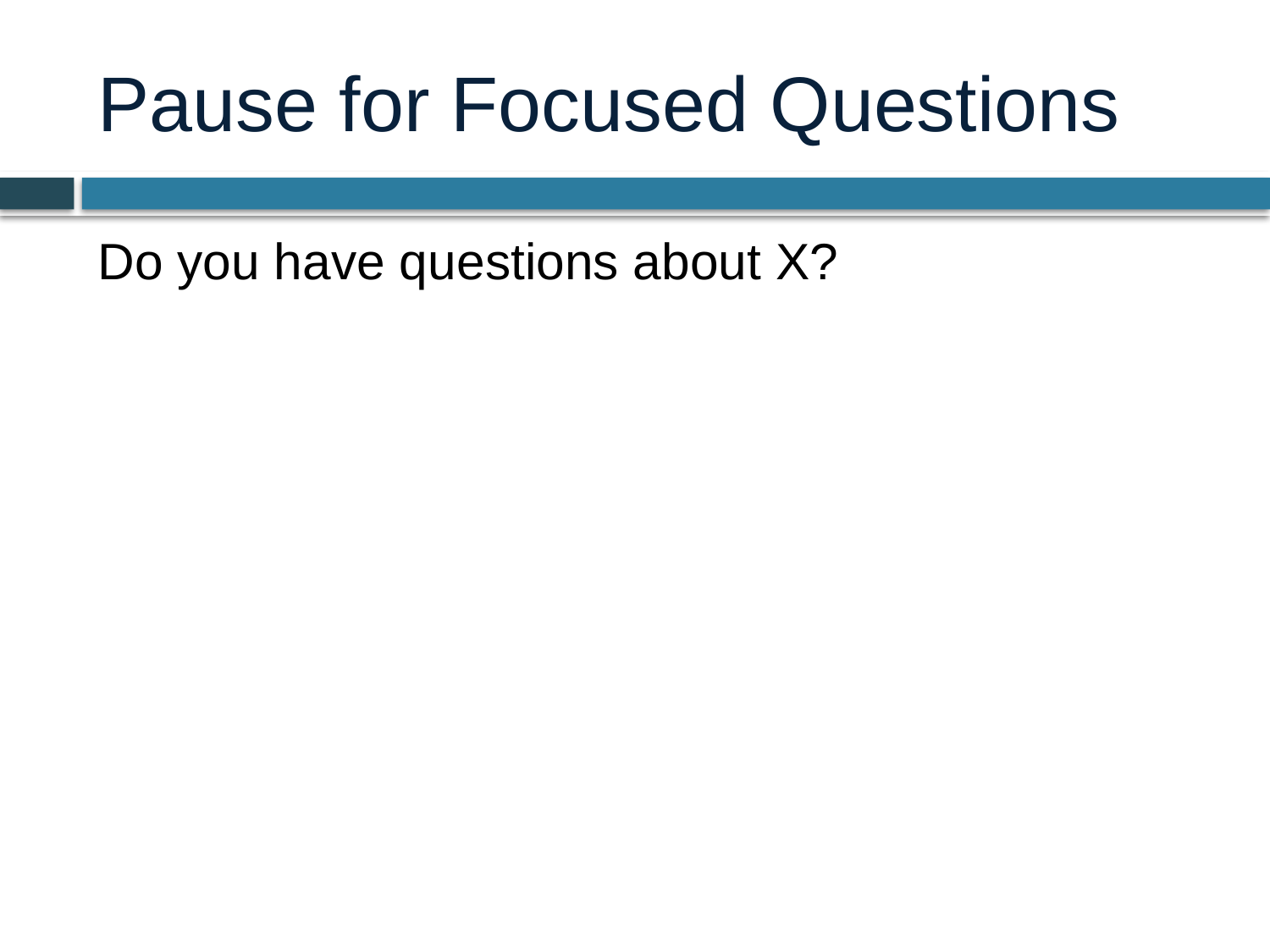

# Pause for Focused Questions
Do you have questions about X?